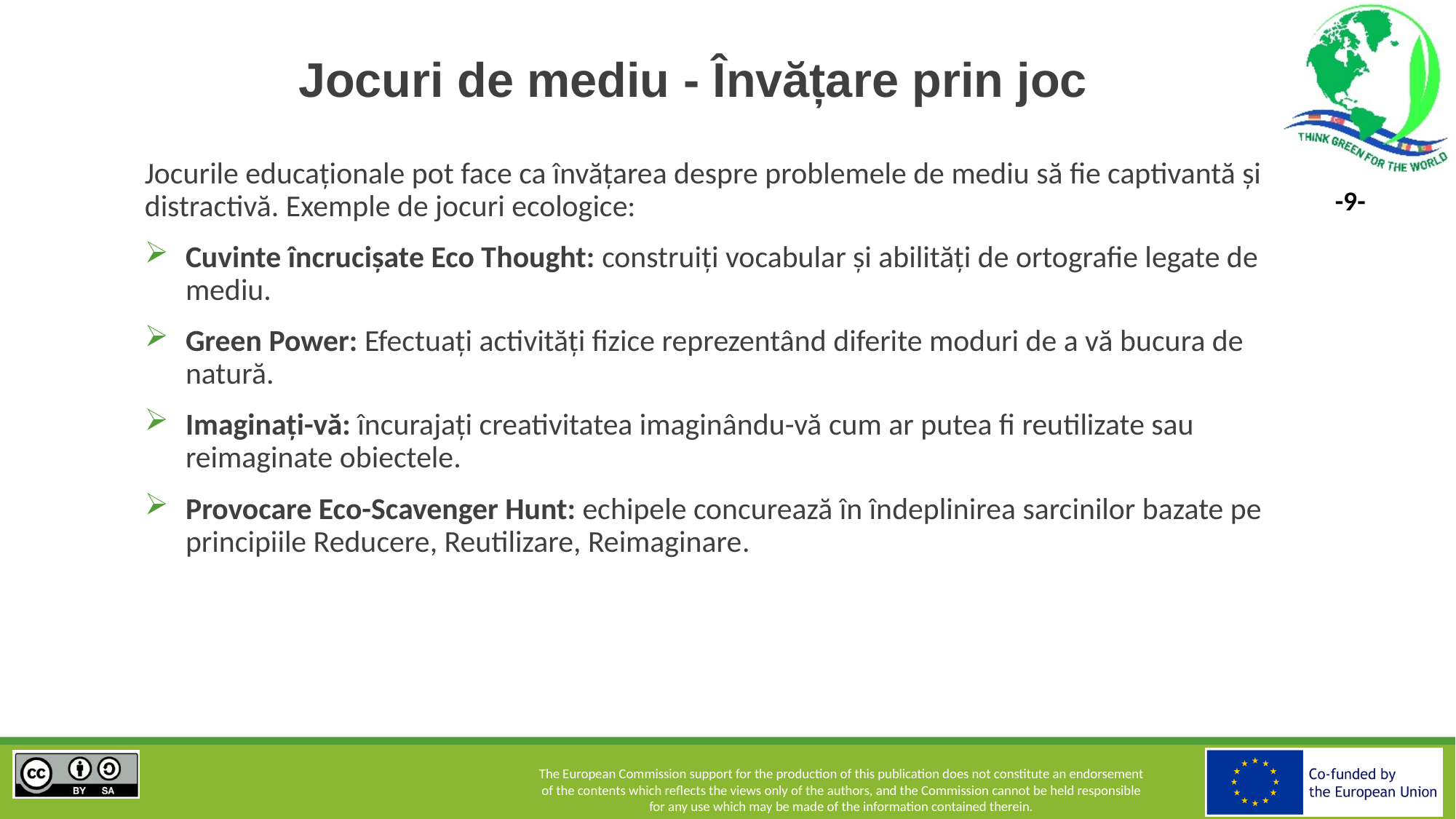

# Jocuri de mediu - Învățare prin joc
Jocurile educaționale pot face ca învățarea despre problemele de mediu să fie captivantă și distractivă. Exemple de jocuri ecologice:
Cuvinte încrucișate Eco Thought: construiți vocabular și abilități de ortografie legate de mediu.
Green Power: Efectuați activități fizice reprezentând diferite moduri de a vă bucura de natură.
Imaginați-vă: încurajați creativitatea imaginându-vă cum ar putea fi reutilizate sau reimaginate obiectele.
Provocare Eco-Scavenger Hunt: echipele concurează în îndeplinirea sarcinilor bazate pe principiile Reducere, Reutilizare, Reimaginare.